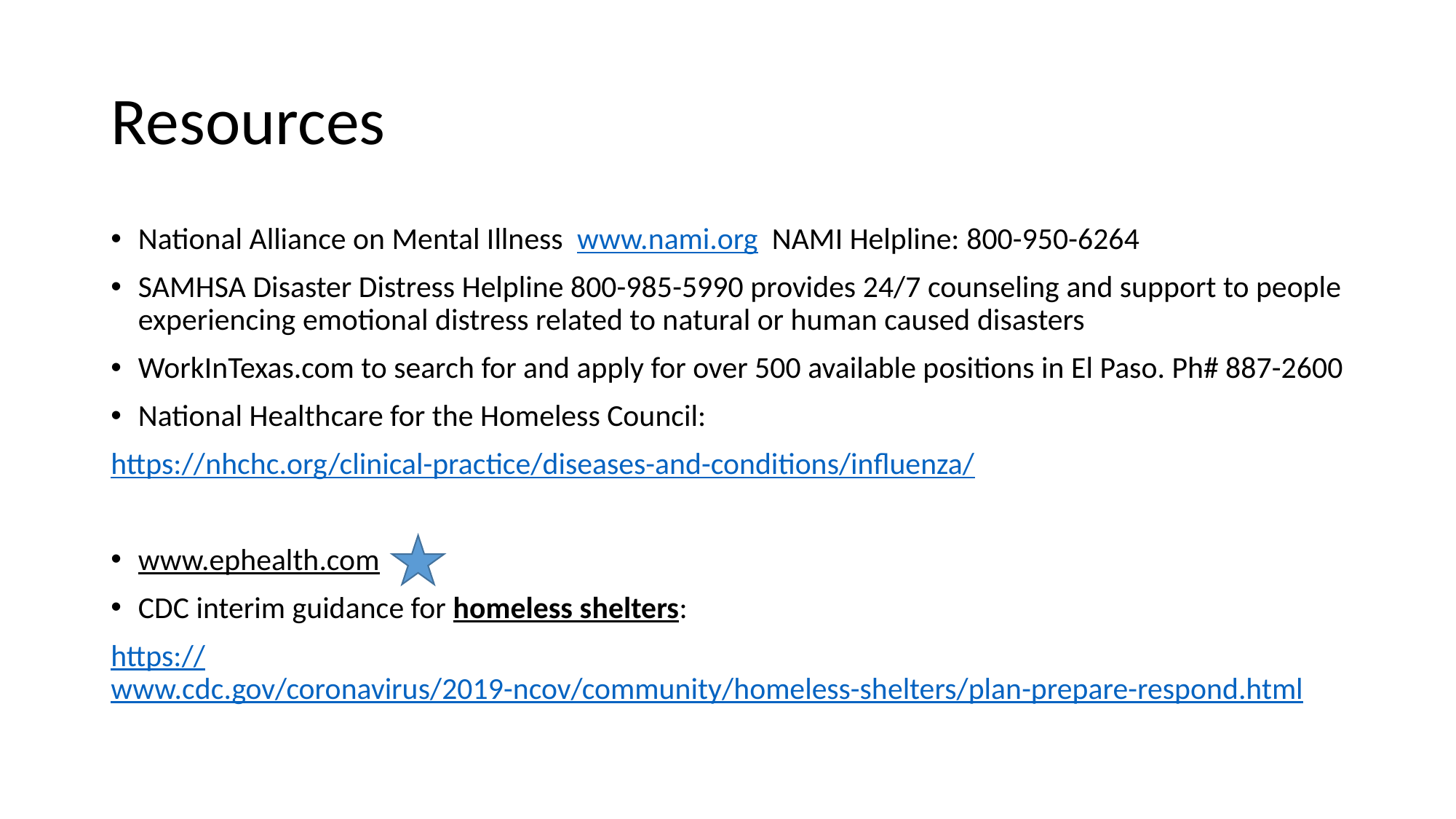

# Resources
National Alliance on Mental Illness  www.nami.org  NAMI Helpline: 800-950-6264
SAMHSA Disaster Distress Helpline 800-985-5990 provides 24/7 counseling and support to people experiencing emotional distress related to natural or human caused disasters
WorkInTexas.com to search for and apply for over 500 available positions in El Paso. Ph# 887-2600
National Healthcare for the Homeless Council:
https://nhchc.org/clinical-practice/diseases-and-conditions/influenza/

www.ephealth.com
CDC interim guidance for homeless shelters:
https://www.cdc.gov/coronavirus/2019-ncov/community/homeless-shelters/plan-prepare-respond.html